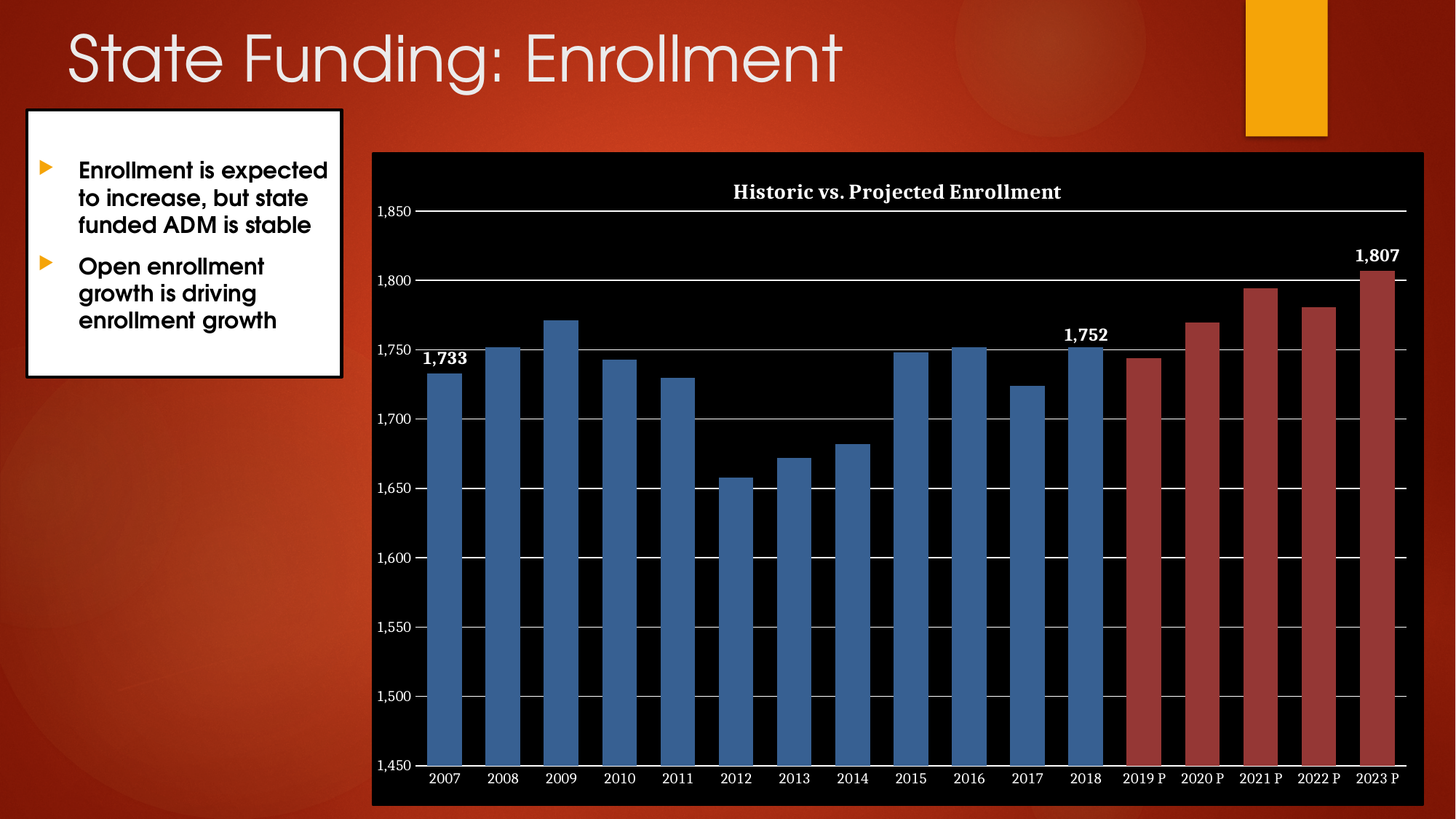

# State Funding: Enrollment

Enrollment is expected to increase, but state funded ADM is stable
Open enrollment growth is driving enrollment growth

### Chart: Historic vs. Projected Enrollment

| Category |  |
|---|---|
| 2007 | 1733.0 |
| 2008 | 1752.0 |
| 2009 | 1771.0 |
| 2010 | 1743.0 |
| 2011 | 1730.0 |
| 2012 | 1658.0 |
| 2013 | 1672.0 |
| 2014 | 1682.0 |
| 2015 | 1748.0 |
| 2016 | 1752.0 |
| 2017 | 1724.0 |
| 2018 | 1752.0 |
| 2019 P | 1744.0 |
| 2020 P | 1769.7149346533408 |
| 2021 P | 1794.2149615656915 |
| 2022 P | 1780.810988856075 |
| 2023 P | 1807.109801907068 |